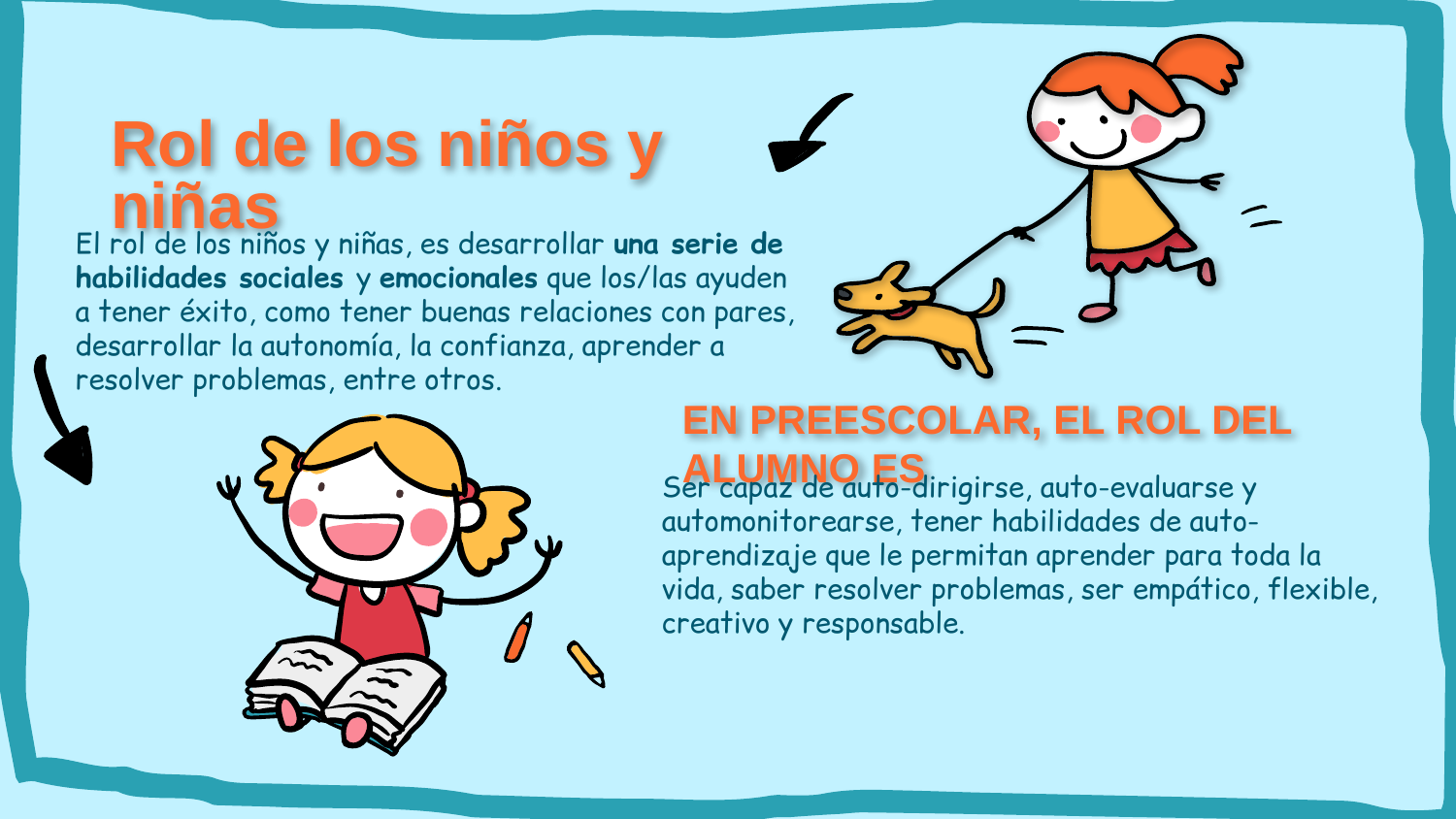

Rol de los niños y niñas
El rol de los niños y niñas, es desarrollar una serie de habilidades sociales y emocionales que los/las ayuden a tener éxito, como tener buenas relaciones con pares, desarrollar la autonomía, la confianza, aprender a resolver problemas, entre otros.

EN PREESCOLAR, EL ROL DEL ALUMNO ES

Ser capaz de auto-dirigirse, auto-evaluarse y automonitorearse, tener habilidades de auto-aprendizaje que le permitan aprender para toda la vida, saber resolver problemas, ser empático, flexible, creativo y responsable.